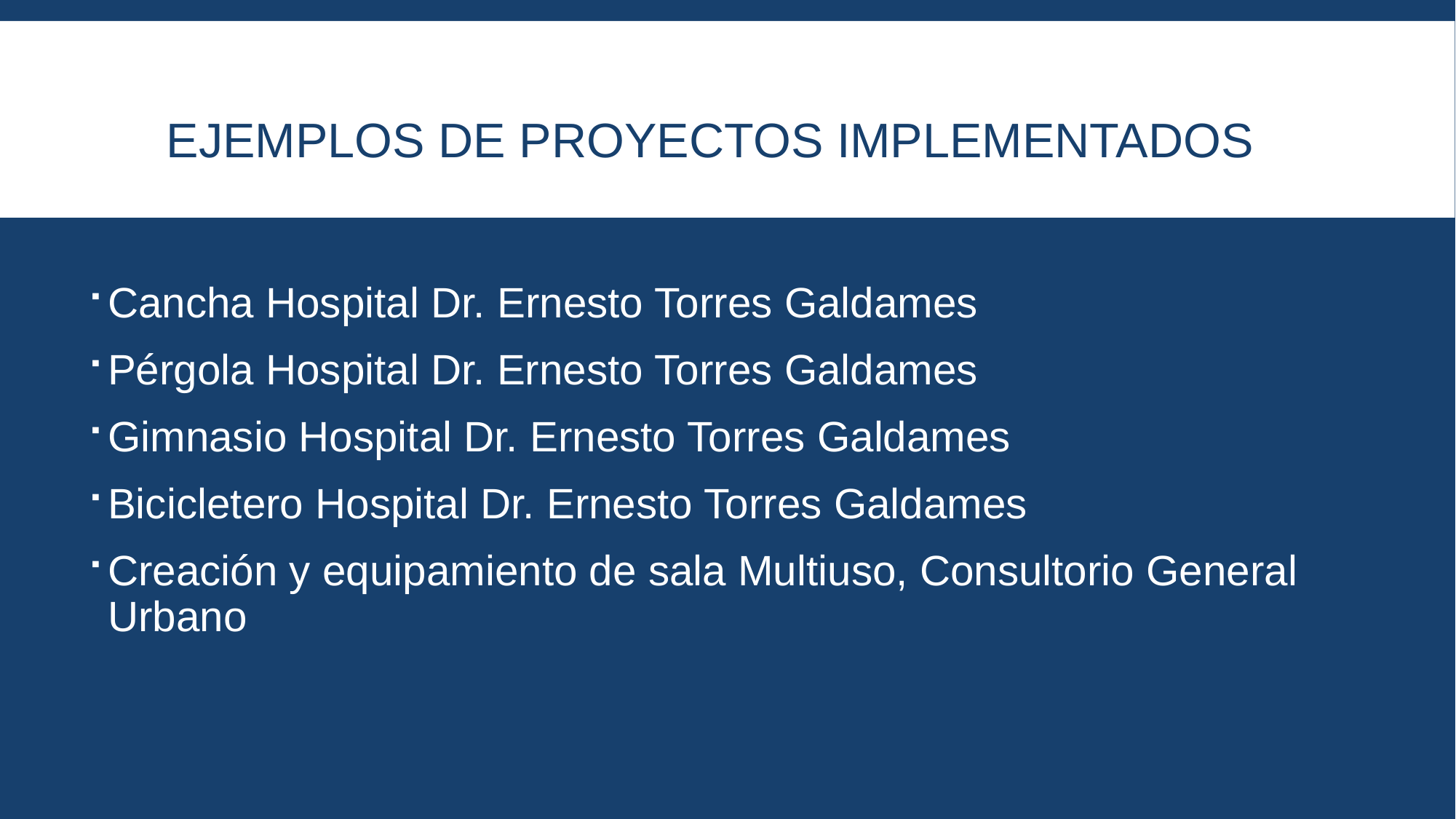

# Ejemplos de proyectos IMPLEMENTADOS
Cancha Hospital Dr. Ernesto Torres Galdames
Pérgola Hospital Dr. Ernesto Torres Galdames
Gimnasio Hospital Dr. Ernesto Torres Galdames
Bicicletero Hospital Dr. Ernesto Torres Galdames
Creación y equipamiento de sala Multiuso, Consultorio General Urbano